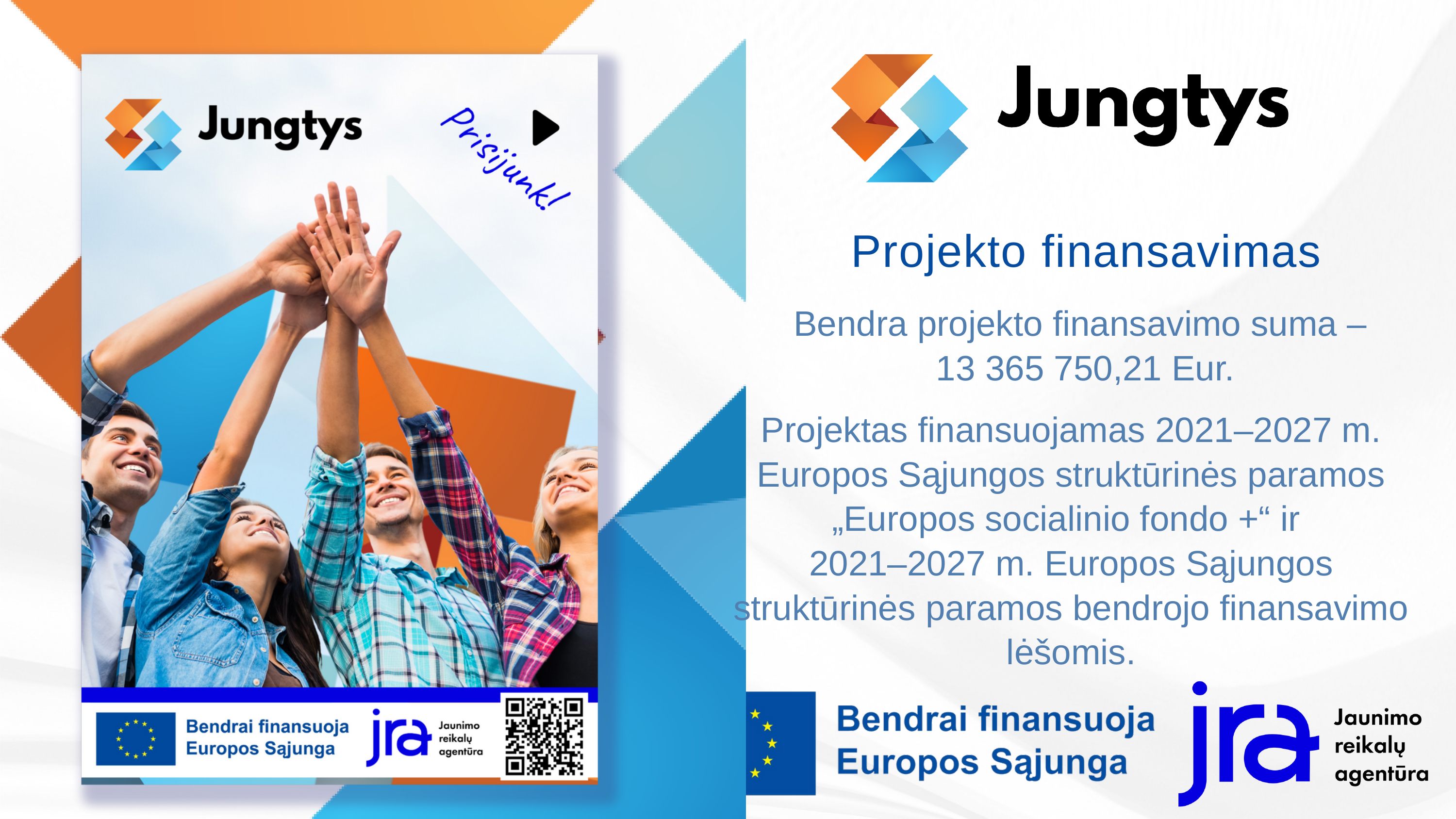

Projekto finansavimas
Bendra projekto finansavimo suma –
13 365 750,21 Eur.
Projektas finansuojamas 2021–2027 m. Europos Sąjungos struktūrinės paramos „Europos socialinio fondo +“ ir
2021–2027 m. Europos Sąjungos struktūrinės paramos bendrojo finansavimo lėšomis.